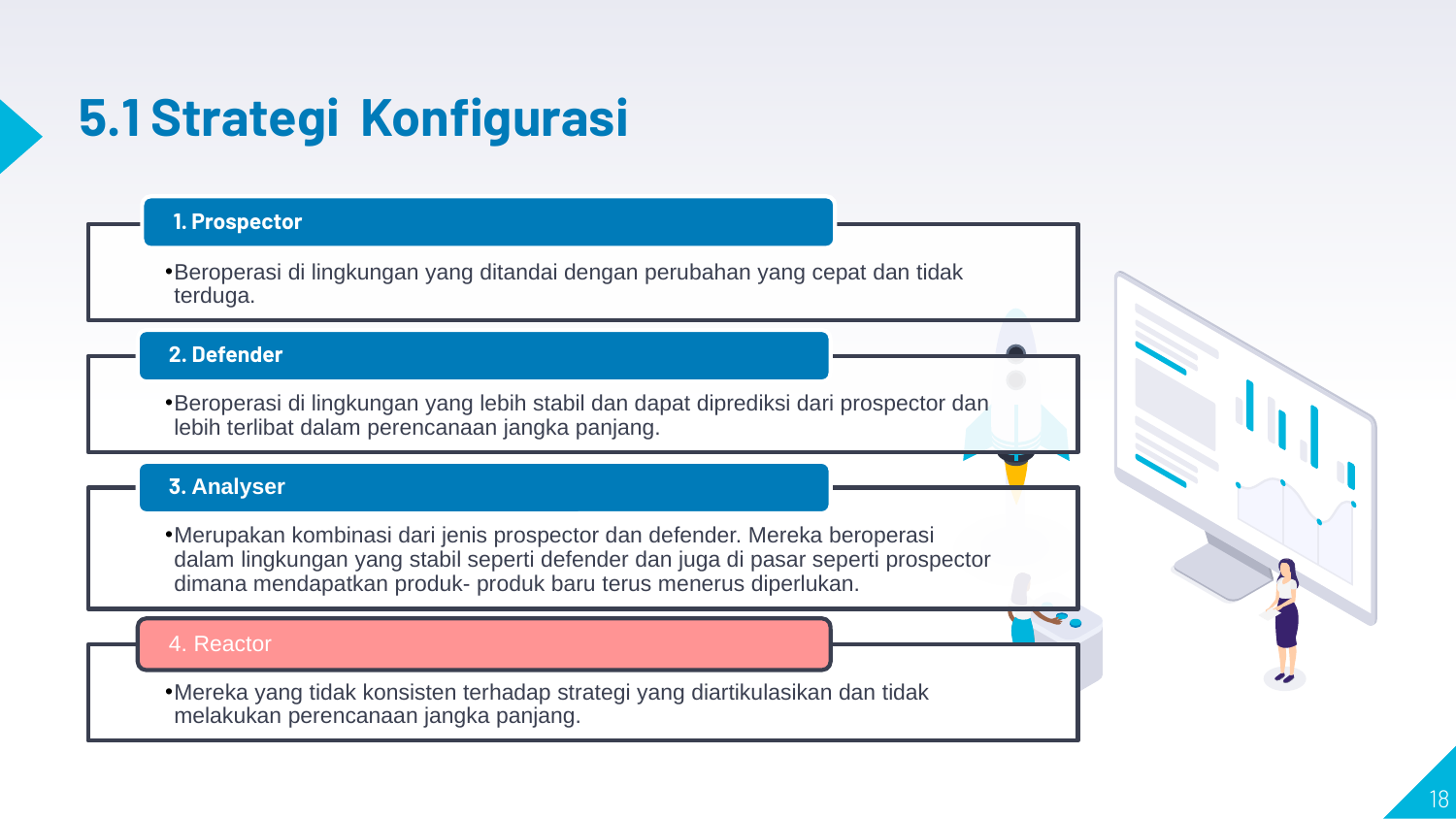

# 5.1 Strategi  Konfigurasi
Beroperasi di lingkungan yang ditandai dengan perubahan yang cepat dan tidak terduga.
1. Prospector
Beroperasi di lingkungan yang lebih stabil dan dapat diprediksi dari prospector dan lebih terlibat dalam perencanaan jangka panjang.
2. Defender
Merupakan kombinasi dari jenis prospector dan defender. Mereka beroperasi dalam lingkungan yang stabil seperti defender dan juga di pasar seperti prospector dimana mendapatkan produk- produk baru terus menerus diperlukan.
3. Analyser
Mereka yang tidak konsisten terhadap strategi yang diartikulasikan dan tidak melakukan perencanaan jangka panjang.
4. Reactor

18